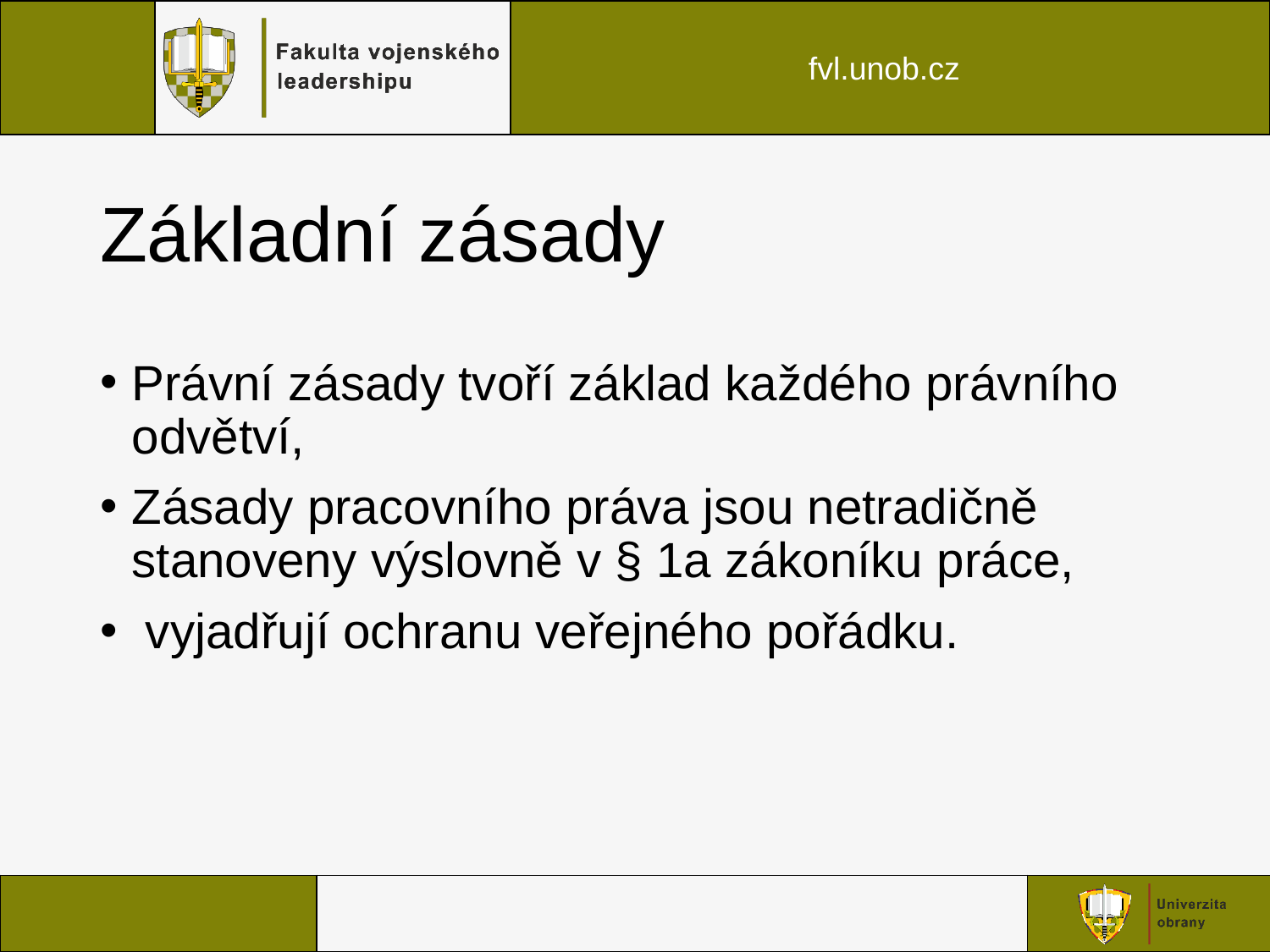

# Základní zásady
Právní zásady tvoří základ každého právního odvětví,
Zásady pracovního práva jsou netradičně stanoveny výslovně v § 1a zákoníku práce,
 vyjadřují ochranu veřejného pořádku.